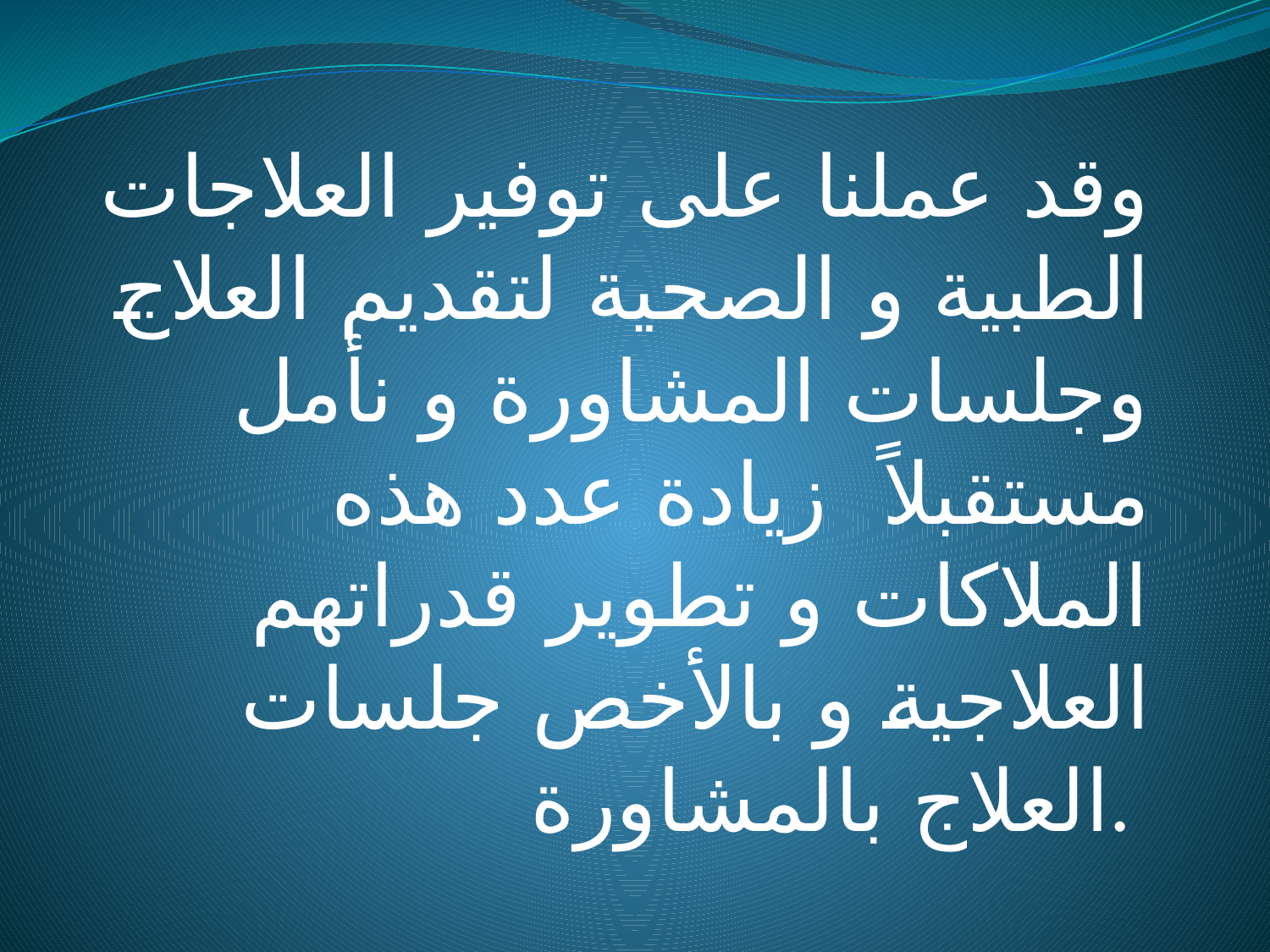

وقد عملنا على توفير العلاجات الطبية و الصحية لتقديم العلاج وجلسات المشاورة و نأمل مستقبلاً  زيادة عدد هذه الملاكات و تطوير قدراتهم العلاجية و بالأخص جلسات العلاج بالمشاورة.